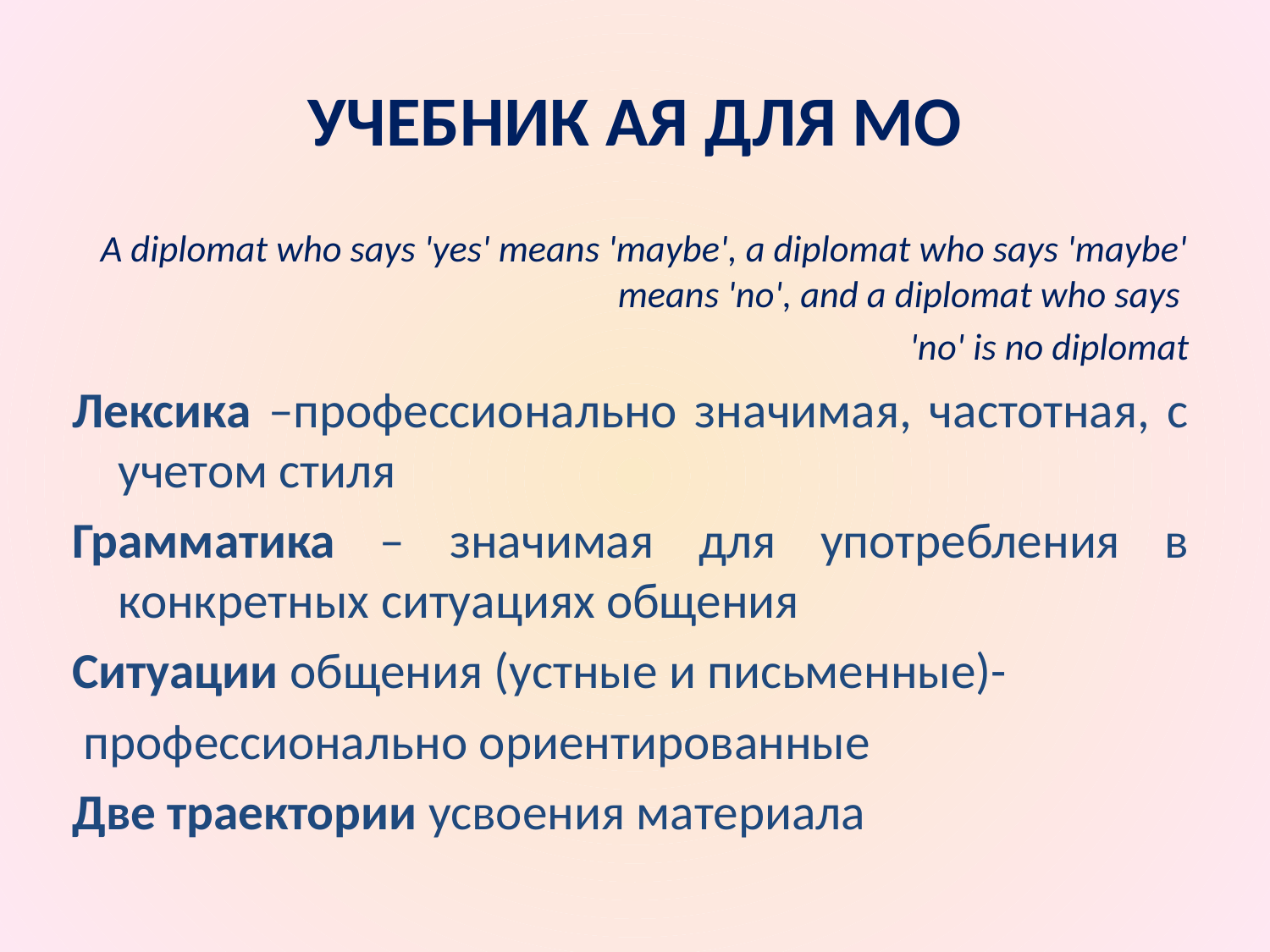

# УЧЕБНИК АЯ ДЛЯ МО
A diplomat who says 'yes' means 'maybe', a diplomat who says 'maybe' means 'no', and a diplomat who says
'no' is no diplomat
Лексика –профессионально значимая, частотная, с учетом стиля
Грамматика – значимая для употребления в конкретных ситуациях общения
Ситуации общения (устные и письменные)-
 профессионально ориентированные
Две траектории усвоения материала